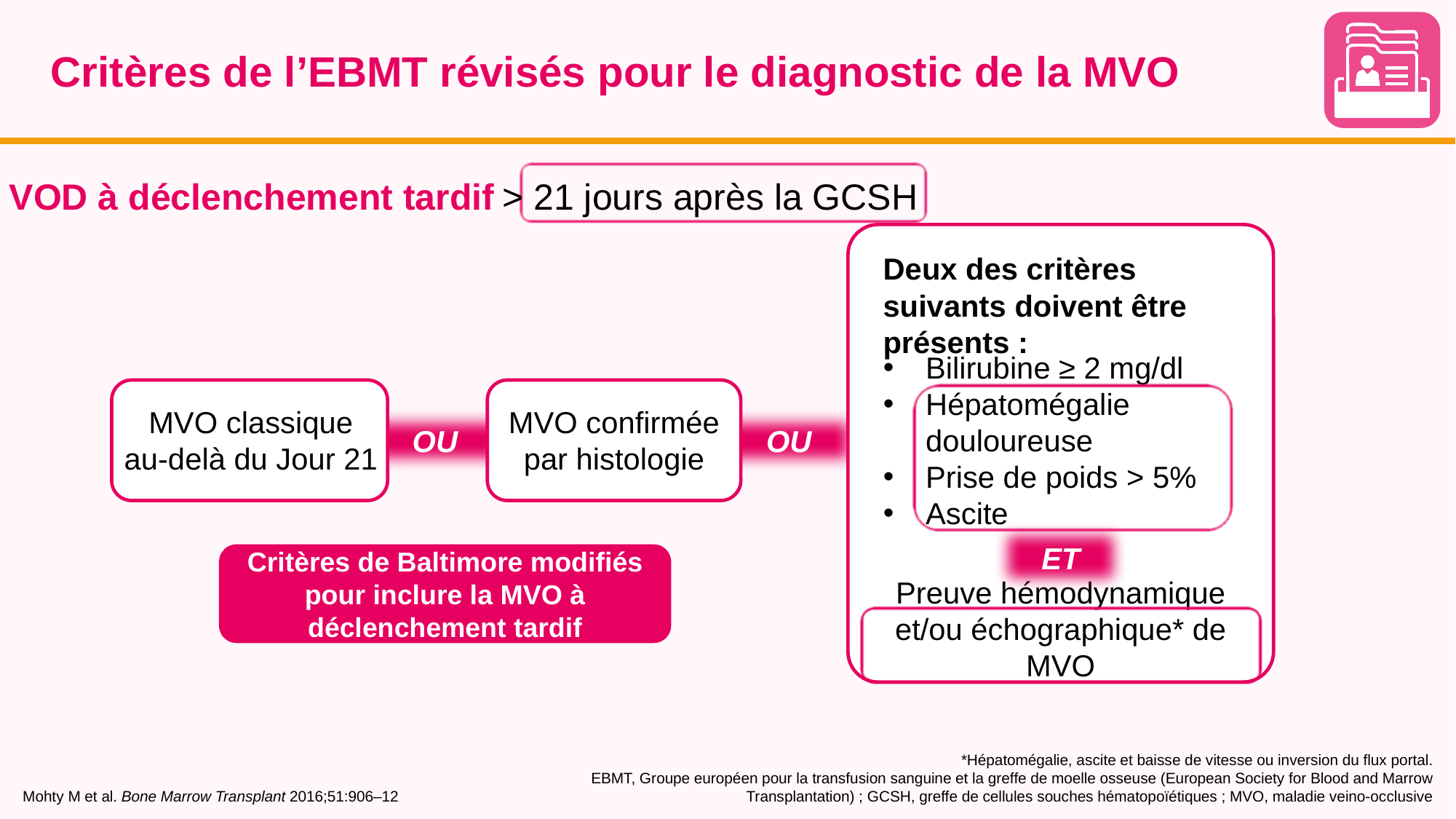

# Critères de l’EBMT révisés pour le diagnostic de la MVO

 VOD à déclenchement tardif > 21 jours après la GCSH

Deux des critères suivants doivent être présents :
Bilirubine ≥ 2 mg/dl
Hépatomégalie douloureuse
Prise de poids > 5%
Ascite

MVO classique au-delà du Jour 21
MVO confirmée par histologie

OU
OU

ET
Critères de Baltimore modifiés pour inclure la MVO à déclenchement tardif
Preuve hémodynamique et/ou échographique* de MVO

Mohty M et al. Bone Marrow Transplant 2016;51:906–12
*Hépatomégalie, ascite et baisse de vitesse ou inversion du flux portal.
EBMT, Groupe européen pour la transfusion sanguine et la greffe de moelle osseuse (European Society for Blood and Marrow Transplantation) ; GCSH, greffe de cellules souches hématopoïétiques ; MVO, maladie veino-occlusive